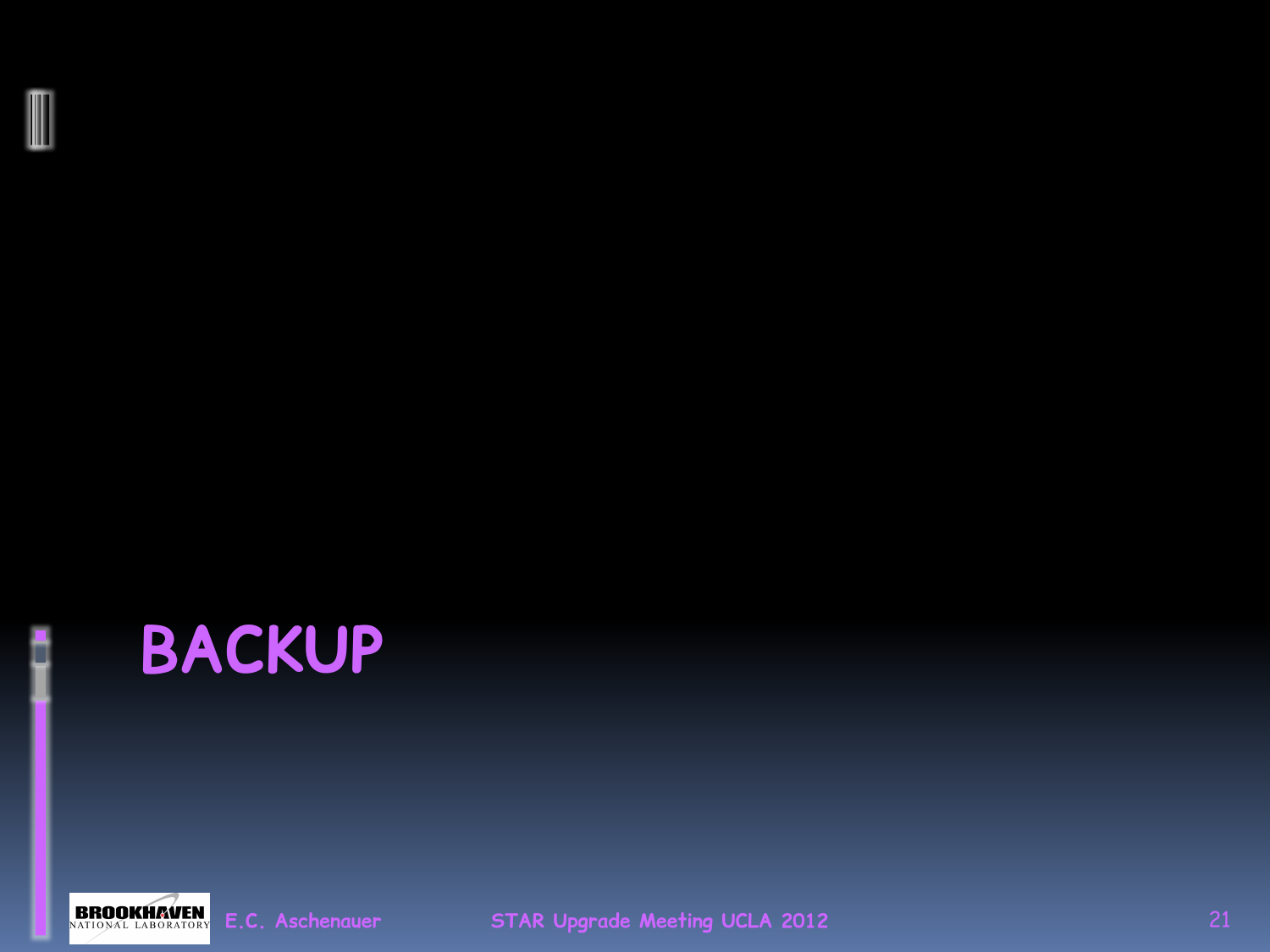

# BACKUP
E.C. Aschenauer             STAR Upgrade Meeting UCLA 2012
21